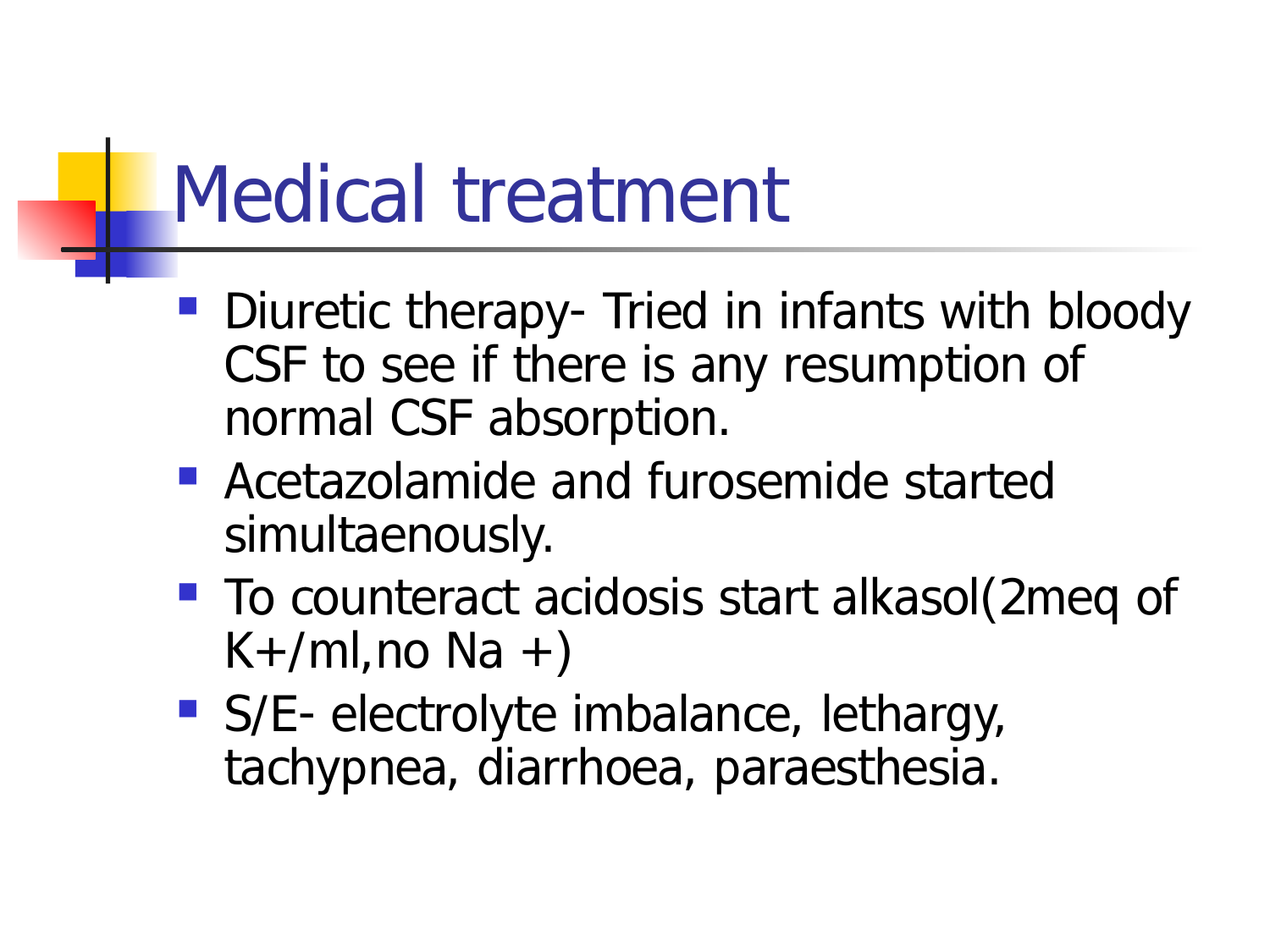

# Medical treatment
Diuretic therapy- Tried in infants with bloody CSF to see if there is any resumption of normal CSF absorption.
Acetazolamide and furosemide started simultaenously.
To counteract acidosis start alkasol(2meq of K+/ml,no Na +)
S/E- electrolyte imbalance, lethargy, tachypnea, diarrhoea, paraesthesia.